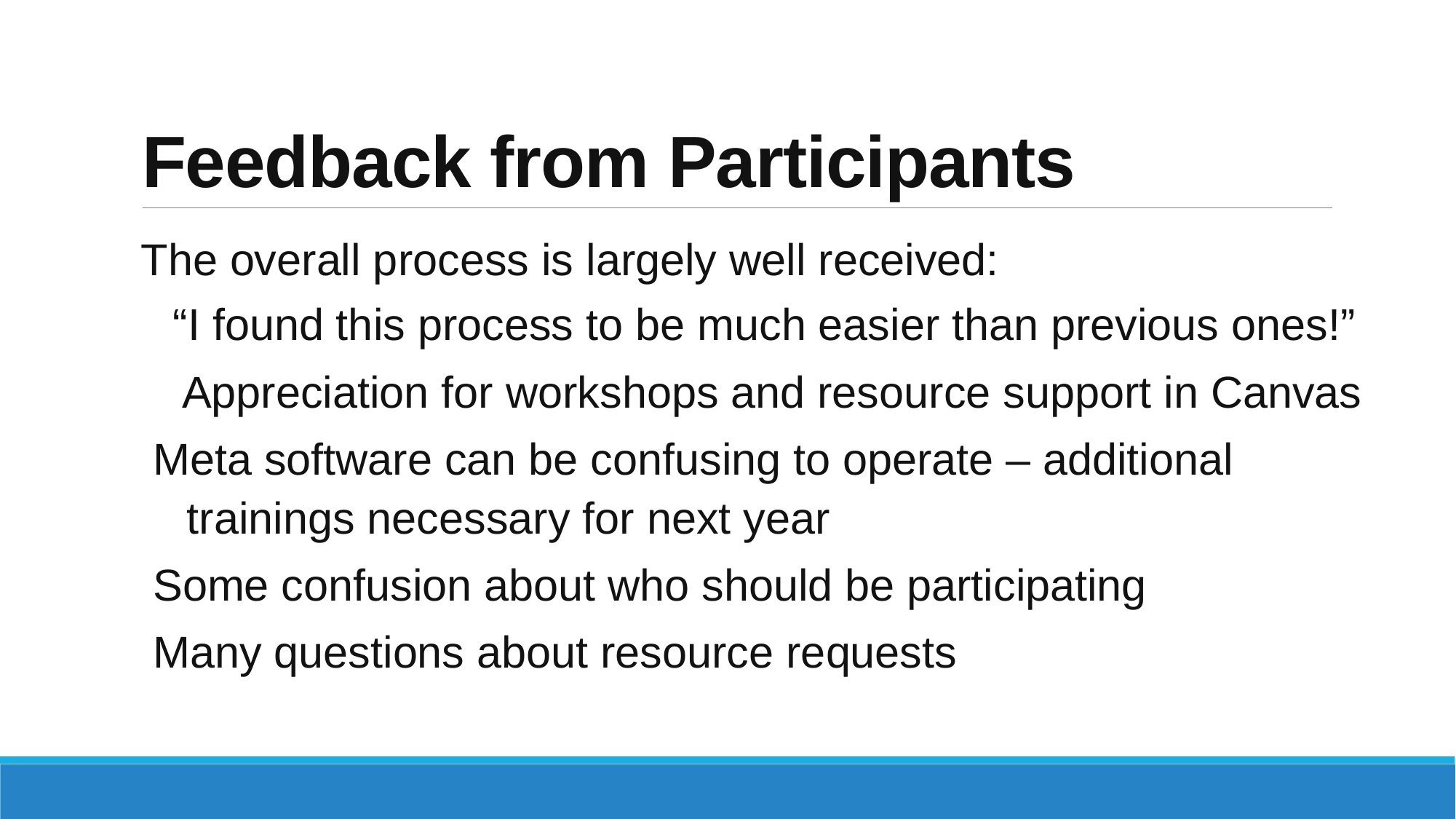

# Feedback from Participants
The overall process is largely well received:
“I found this process to be much easier than previous ones!”
Appreciation for workshops and resource support in Canvas
Meta software can be confusing to operate – additional trainings necessary for next year
Some confusion about who should be participating
Many questions about resource requests